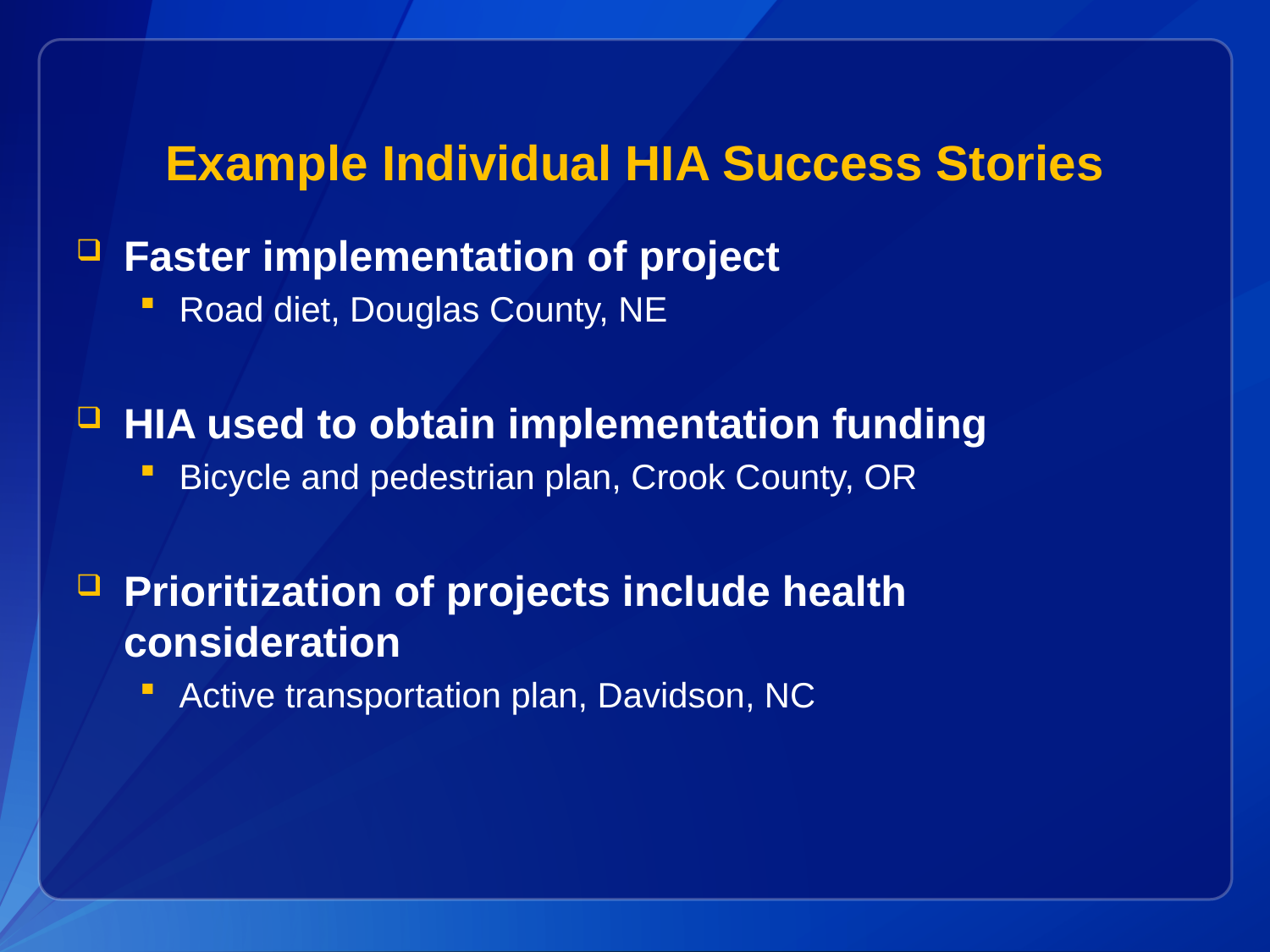

# Example Individual HIA Success Stories
Faster implementation of project
Road diet, Douglas County, NE

HIA used to obtain implementation funding
Bicycle and pedestrian plan, Crook County, OR

Prioritization of projects include health consideration
Active transportation plan, Davidson, NC